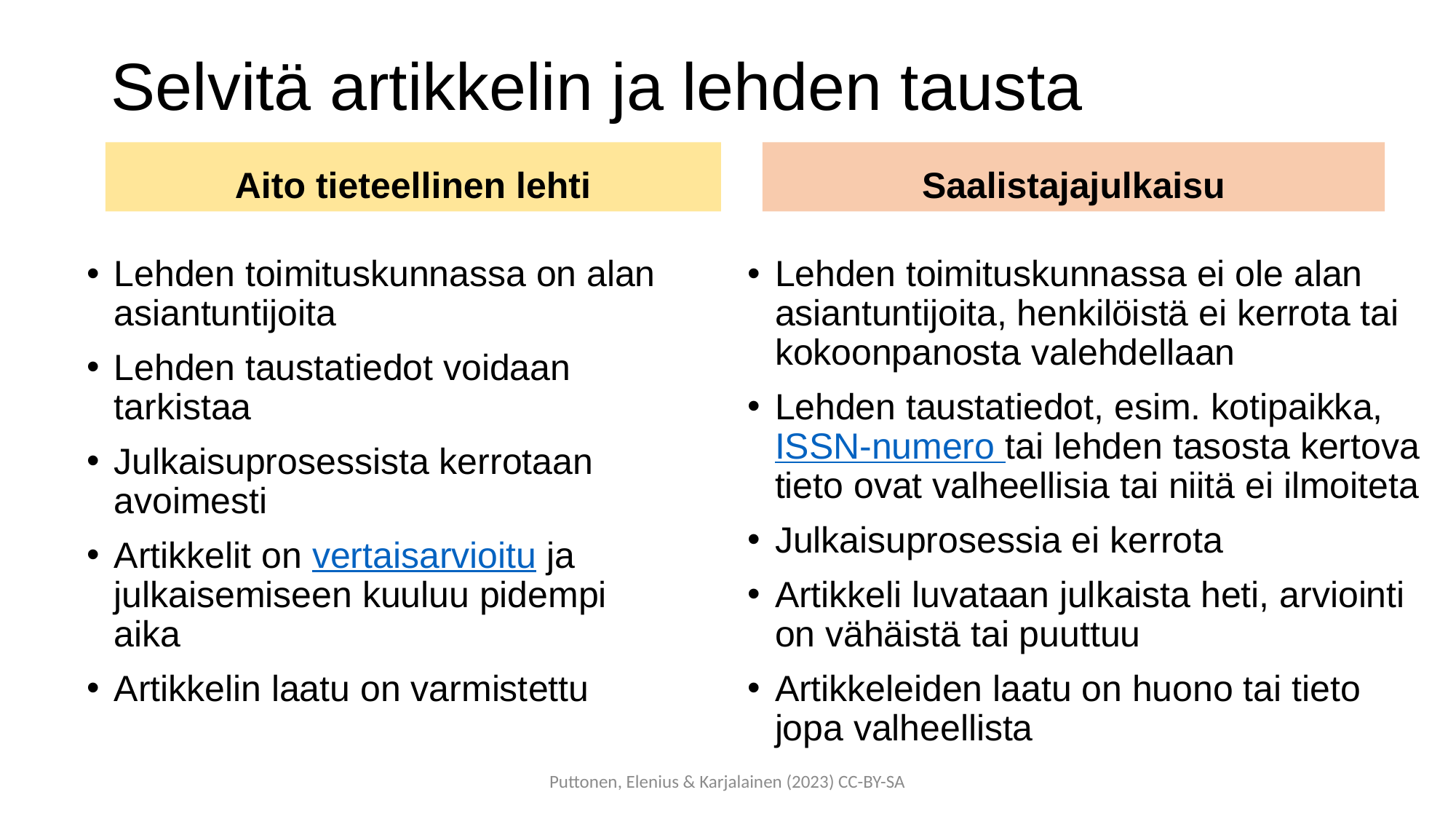

# Selvitä artikkelin ja lehden tausta
Aito tieteellinen lehti
Saalistajajulkaisu
Lehden toimituskunnassa on alan asiantuntijoita
Lehden taustatiedot voidaan tarkistaa
Julkaisuprosessista kerrotaan avoimesti
Artikkelit on vertaisarvioitu ja julkaisemiseen kuuluu pidempi aika
Artikkelin laatu on varmistettu
Lehden toimituskunnassa ei ole alan asiantuntijoita, henkilöistä ei kerrota tai kokoonpanosta valehdellaan
Lehden taustatiedot, esim. kotipaikka, ISSN-numero tai lehden tasosta kertova tieto ovat valheellisia tai niitä ei ilmoiteta
Julkaisuprosessia ei kerrota
Artikkeli luvataan julkaista heti, arviointi on vähäistä tai puuttuu
Artikkeleiden laatu on huono tai tieto jopa valheellista
Puttonen, Elenius & Karjalainen (2023) CC-BY-SA